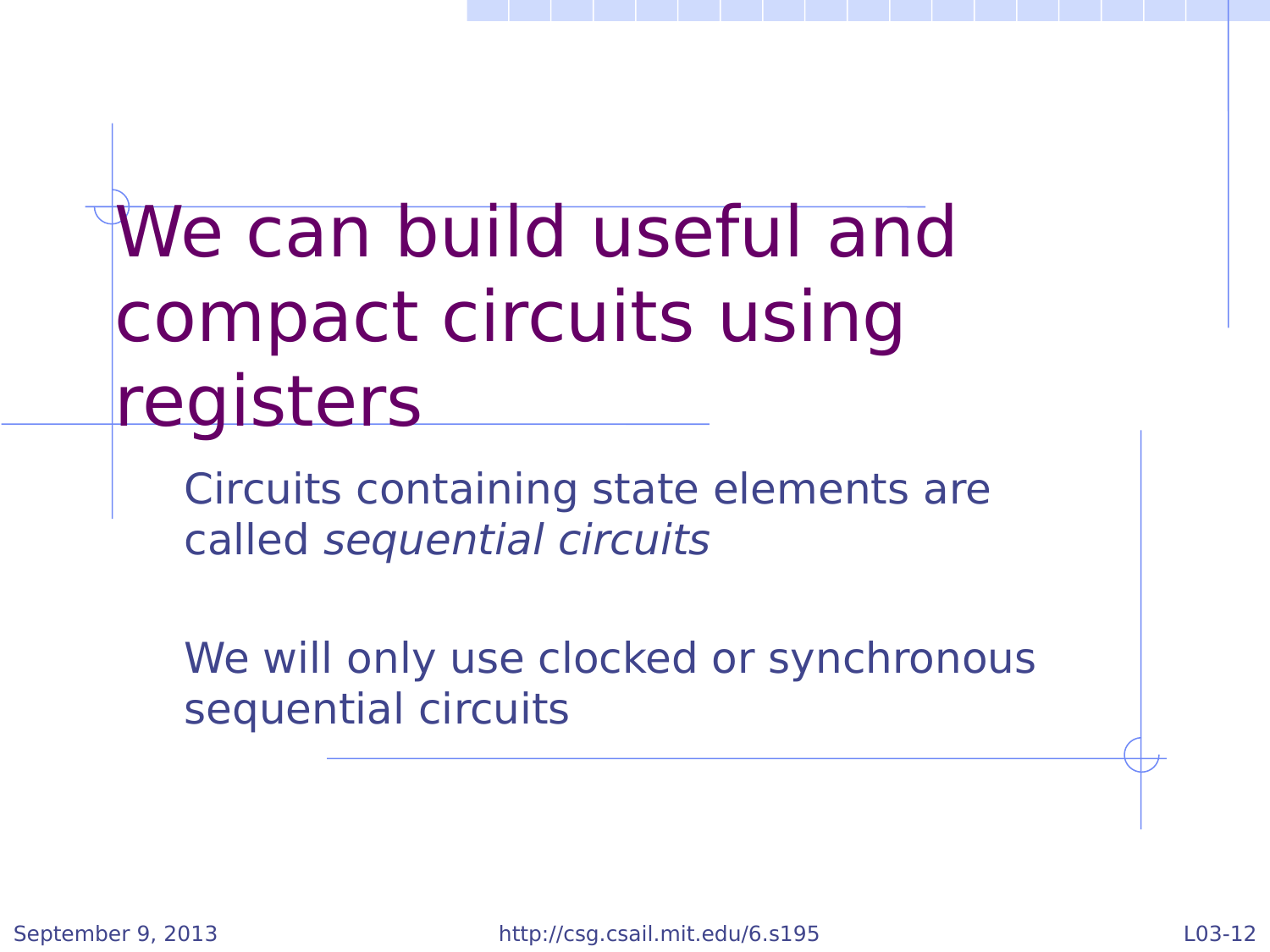

# We can build useful and compact circuits using registers
Circuits containing state elements are called sequential circuits

We will only use clocked or synchronous sequential circuits
September 9, 2013
http://csg.csail.mit.edu/6.s195
L03-12